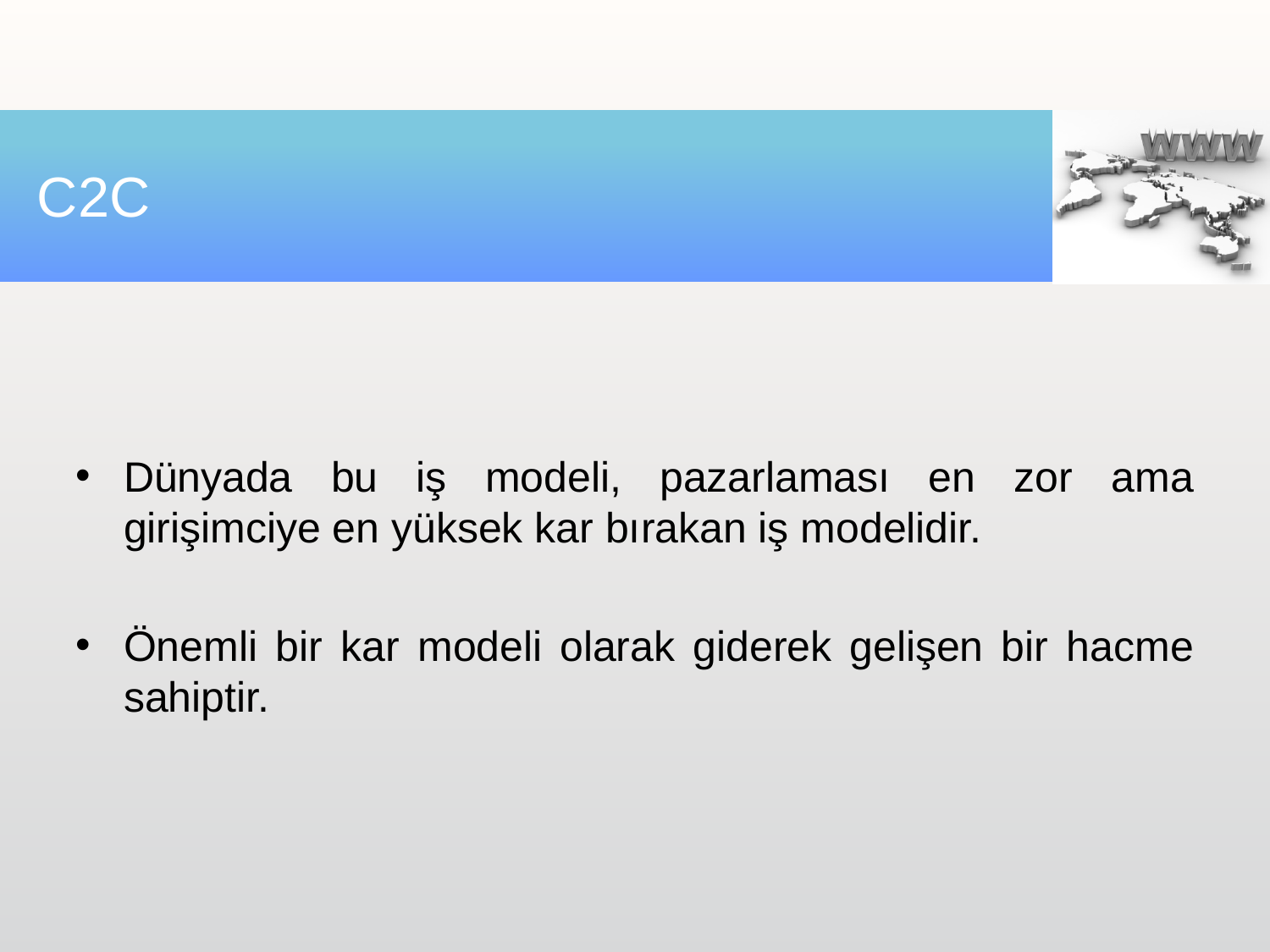

# C2C
Dünyada bu iş modeli, pazarlaması en zor ama girişimciye en yüksek kar bırakan iş modelidir.

Önemli bir kar modeli olarak giderek gelişen bir hacme sahiptir.